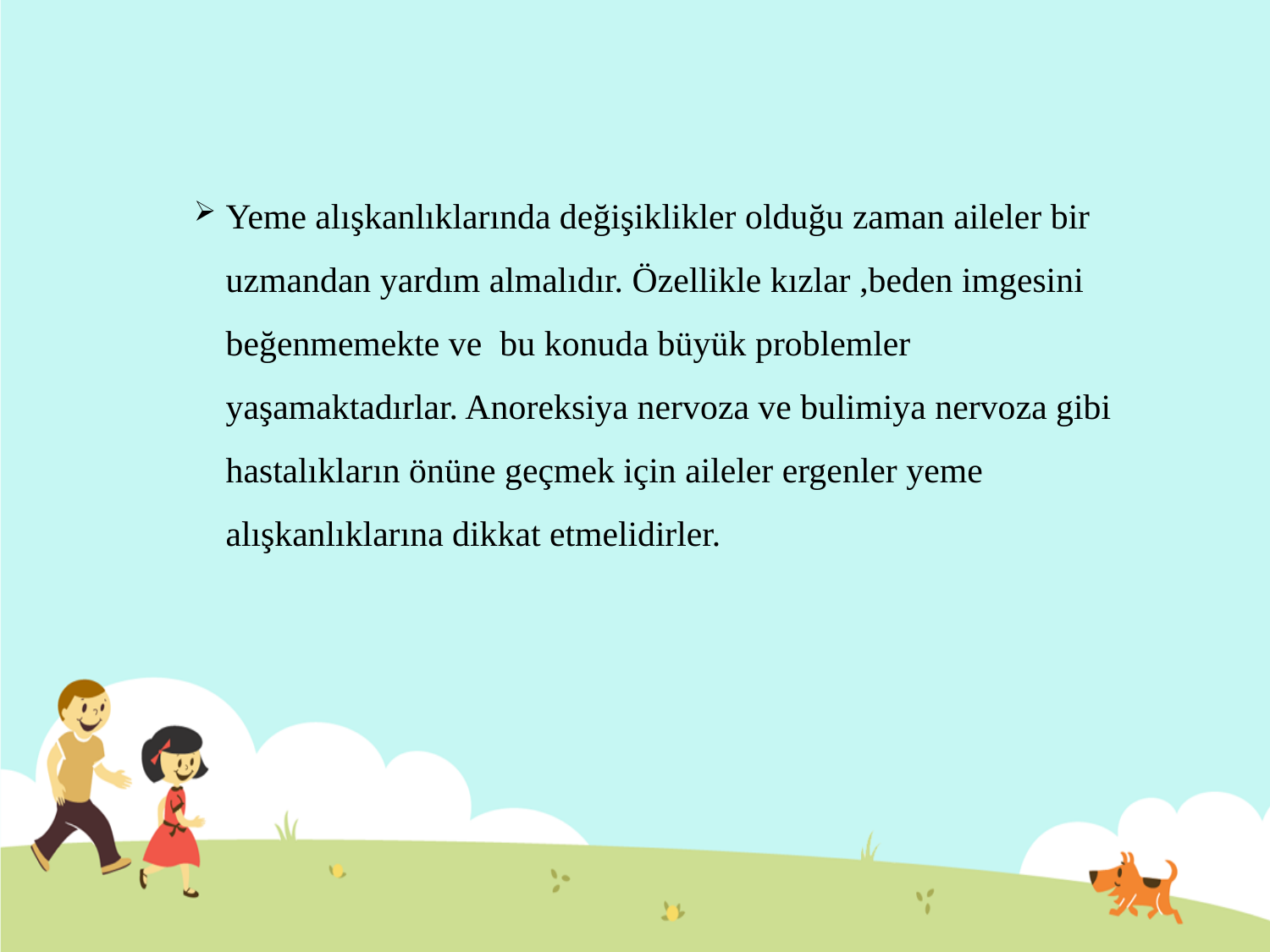

Yeme alışkanlıklarında değişiklikler olduğu zaman aileler bir uzmandan yardım almalıdır. Özellikle kızlar ,beden imgesini beğenmemekte ve  bu konuda büyük problemler yaşamaktadırlar. Anoreksiya nervoza ve bulimiya nervoza gibi hastalıkların önüne geçmek için aileler ergenler yeme alışkanlıklarına dikkat etmelidirler.